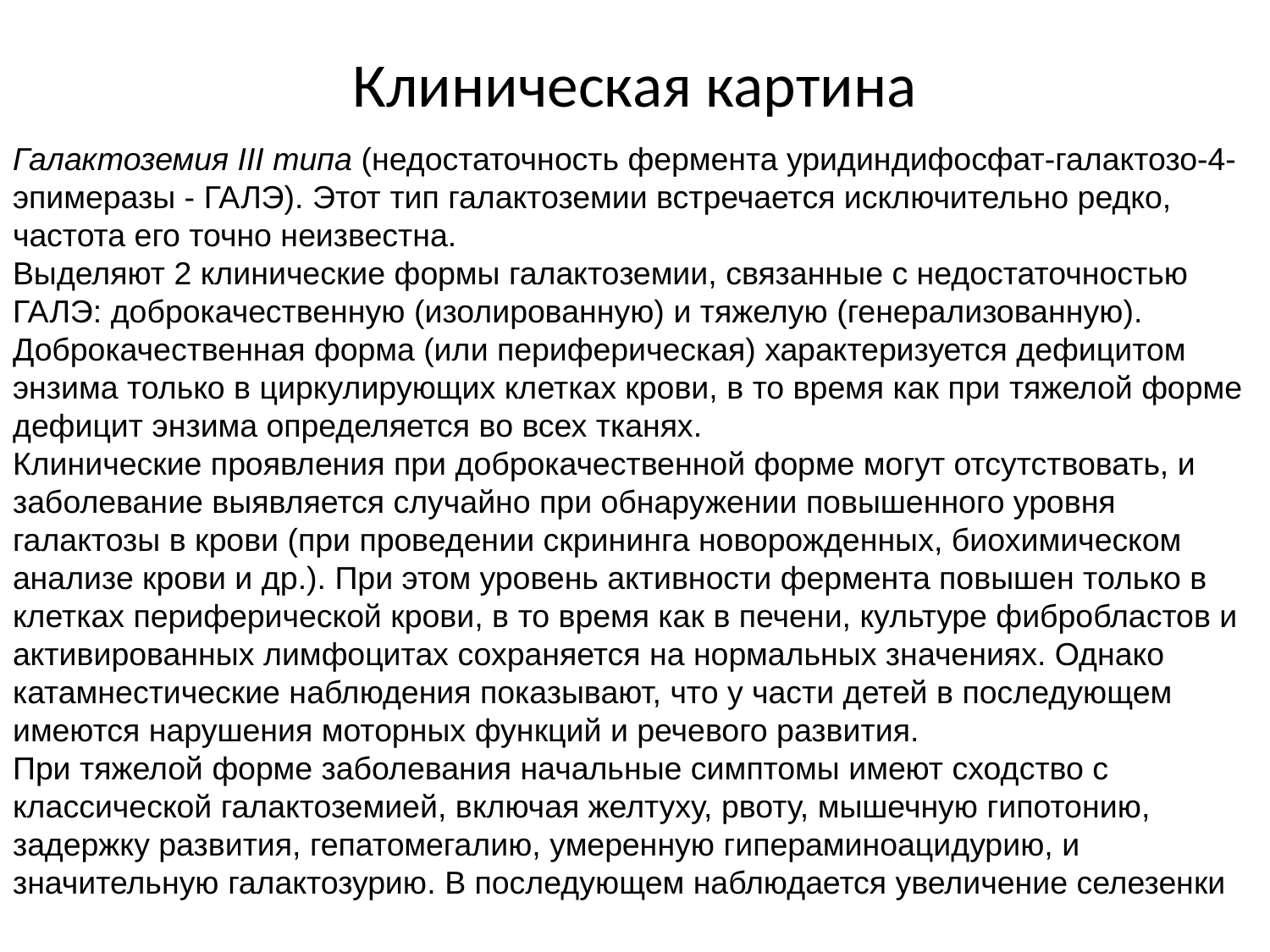

# Клиническая картина
Галактоземия III типа (недостаточность фермента уридиндифосфат-галактозо-4-эпимеразы - ГАЛЭ). Этот тип галактоземии встречается исключительно редко, частота его точно неизвестна.
Выделяют 2 клинические формы галактоземии, связанные с недостаточностью ГАЛЭ: доброкачественную (изолированную) и тяжелую (генерализованную). Доброкачественная форма (или периферическая) характеризуется дефицитом энзима только в циркулирующих клетках крови, в то время как при тяжелой форме дефицит энзима определяется во всех тканях.
Клинические проявления при доброкачественной форме могут отсутствовать, и заболевание выявляется случайно при обнаружении повышенного уровня галактозы в крови (при проведении скрининга новорожденных, биохимическом анализе крови и др.). При этом уровень активности фермента повышен только в клетках периферической крови, в то время как в печени, культуре фибробластов и активированных лимфоцитах сохраняется на нормальных значениях. Однако катамнестические наблюдения показывают, что у части детей в последующем имеются нарушения моторных функций и речевого развития.
При тяжелой форме заболевания начальные симптомы имеют сходство с классической галактоземией, включая желтуху, рвоту, мышечную гипотонию, задержку развития, гепатомегалию, умеренную гипераминоацидурию, и значительную галактозурию. В последующем наблюдается увеличение селезенки